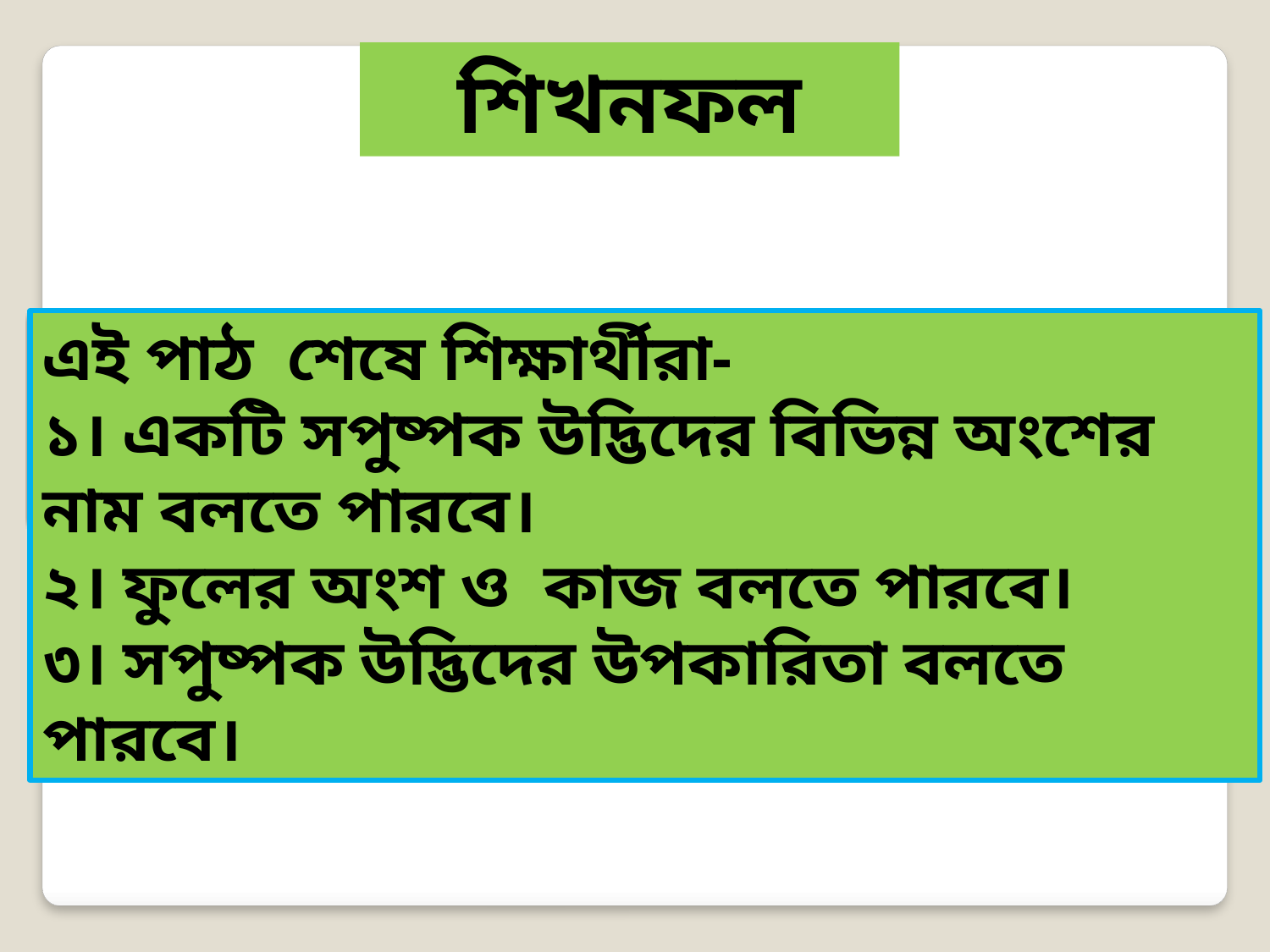

শিখনফল
এই পাঠ  শেষে শিক্ষার্থীরা-
১। একটি সপুষ্পক উদ্ভিদের বিভিন্ন অংশের নাম বলতে পারবে।
২। ফুলের অংশ ও  কাজ বলতে পারবে।
৩। সপুষ্পক উদ্ভিদের উপকারিতা বলতে পারবে।